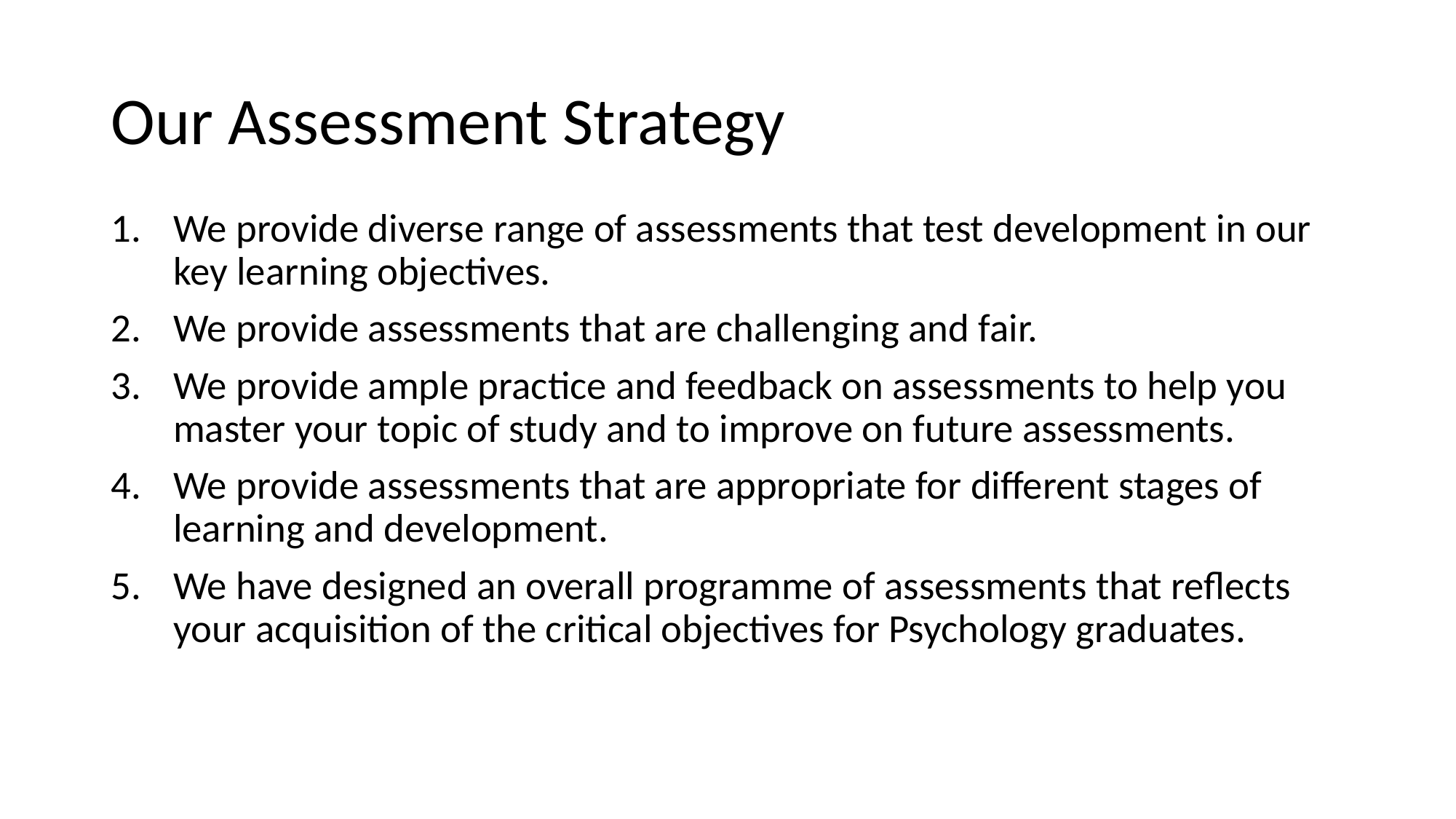

# Our Assessment Strategy
We provide diverse range of assessments that test development in our key learning objectives.
We provide assessments that are challenging and fair.
We provide ample practice and feedback on assessments to help you master your topic of study and to improve on future assessments.
We provide assessments that are appropriate for different stages of learning and development.
We have designed an overall programme of assessments that reflects your acquisition of the critical objectives for Psychology graduates.